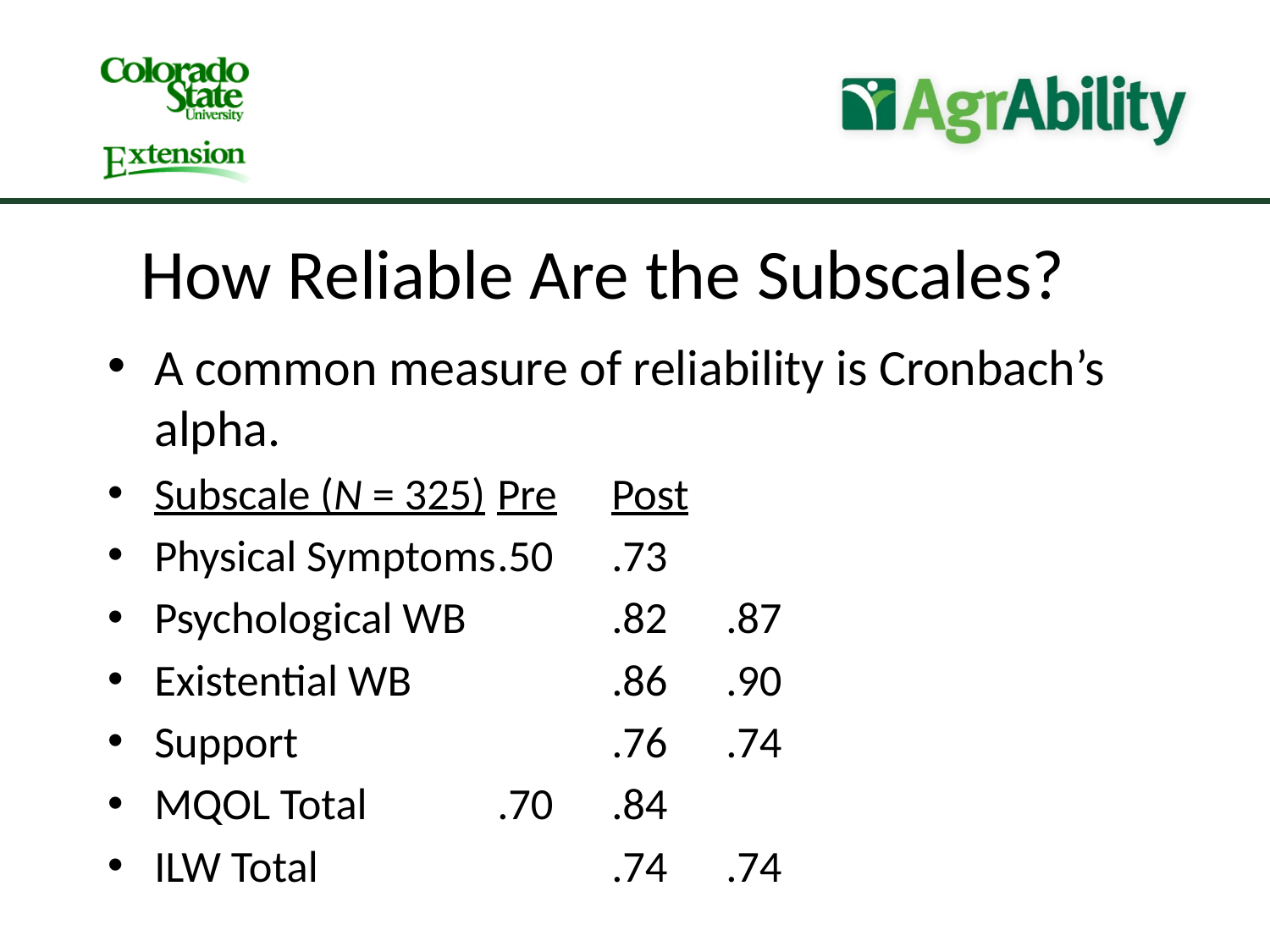

How Reliable Are the Subscales?
A common measure of reliability is Cronbach’s alpha.
Subscale (N = 325)	Pre	Post
Physical Symptoms	.50	.73
Psychological WB		.82	.87
Existential WB		.86	.90
Support			.76	.74
MQOL Total		.70	.84
ILW Total			.74	.74